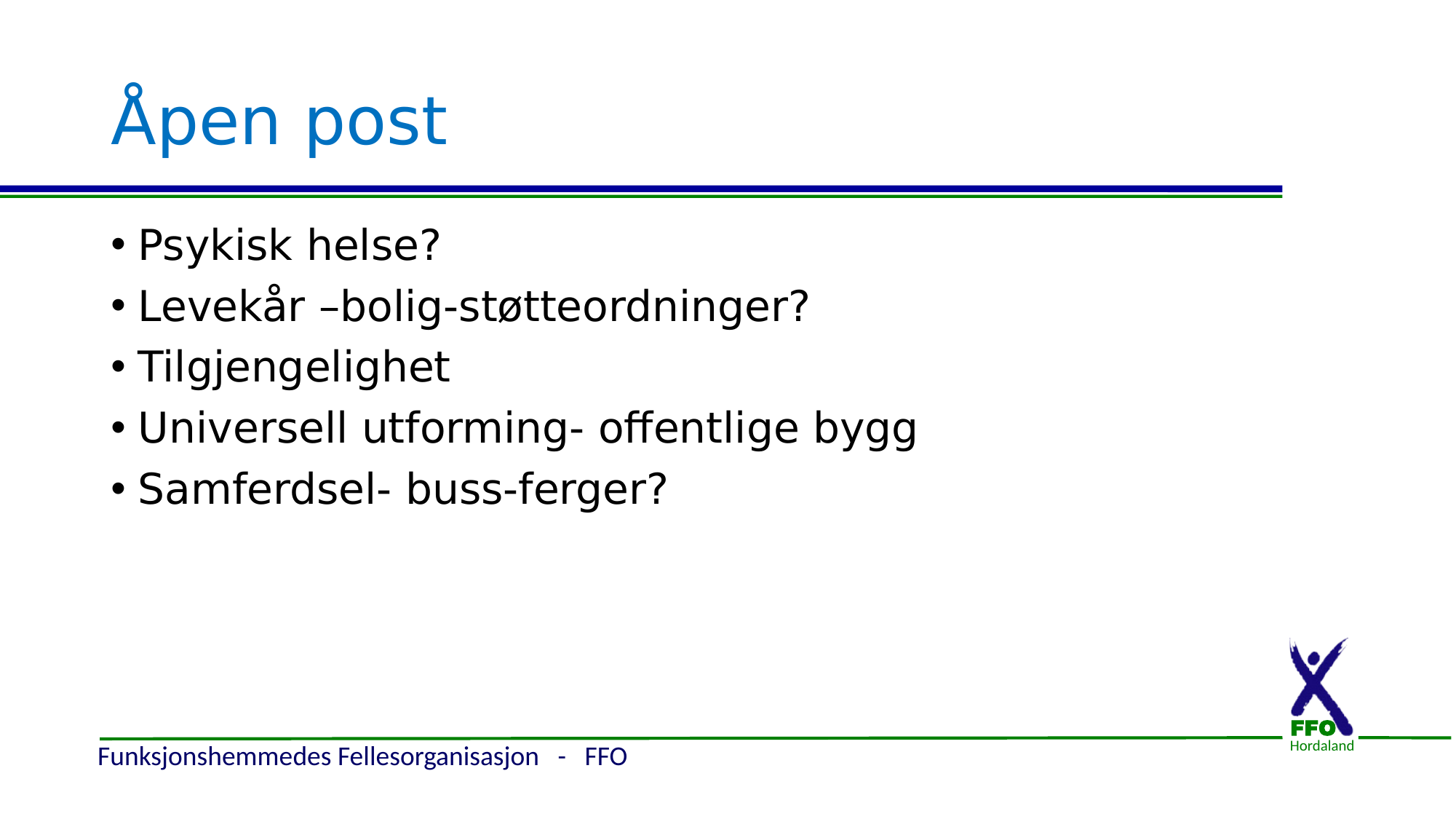

# Åpen post
Psykisk helse?
Levekår –bolig-støtteordninger?
Tilgjengelighet
Universell utforming- offentlige bygg
Samferdsel- buss-ferger?